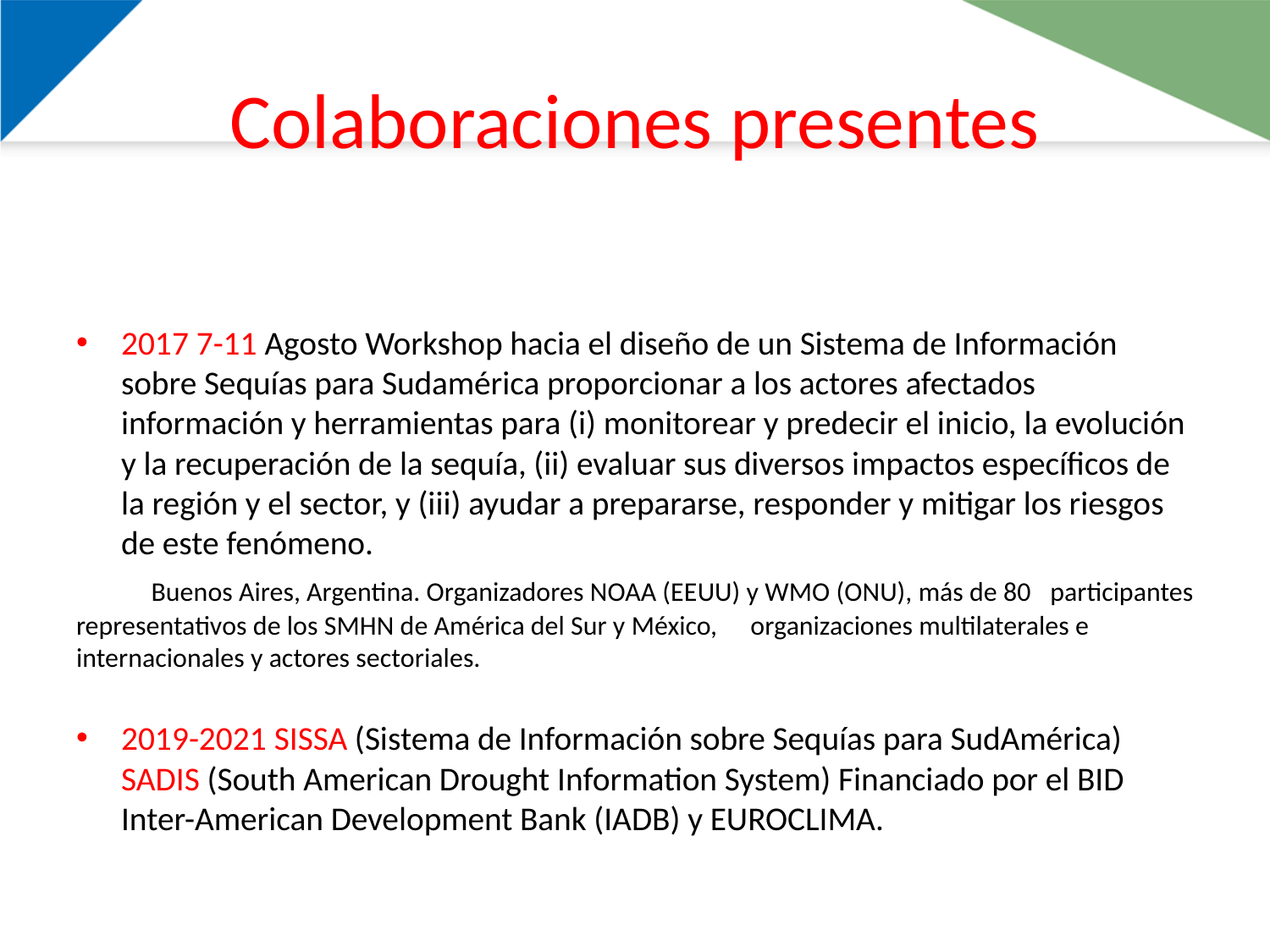

# Colaboraciones presentes

2017 7-11 Agosto Workshop hacia el diseño de un Sistema de Información sobre Sequías para Sudamérica proporcionar a los actores afectados información y herramientas para (i) monitorear y predecir el inicio, la evolución y la recuperación de la sequía, (ii) evaluar sus diversos impactos específicos de la región y el sector, y (iii) ayudar a prepararse, responder y mitigar los riesgos de este fenómeno.
	Buenos Aires, Argentina. Organizadores NOAA (EEUU) y WMO (ONU), más de 80 	participantes representativos de los SMHN de América del Sur y México, 	organizaciones multilaterales e internacionales y actores sectoriales.

2019-2021 SISSA (Sistema de Información sobre Sequías para SudAmérica) SADIS (South American Drought Information System) Financiado por el BID Inter-American Development Bank (IADB) y EUROCLIMA.